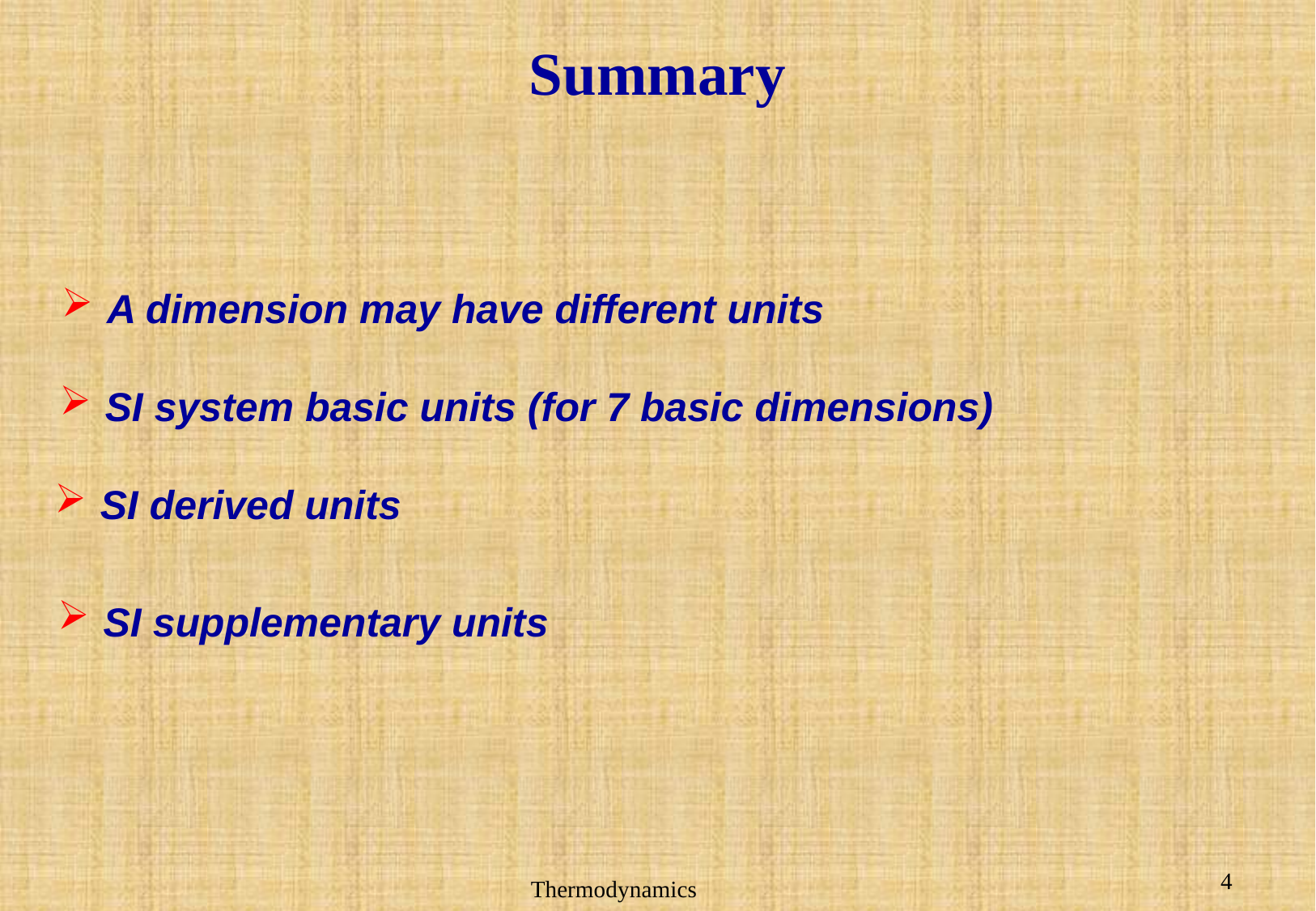

# Summary
A dimension may have different units
SI system basic units (for 7 basic dimensions)
SI derived units
SI supplementary units